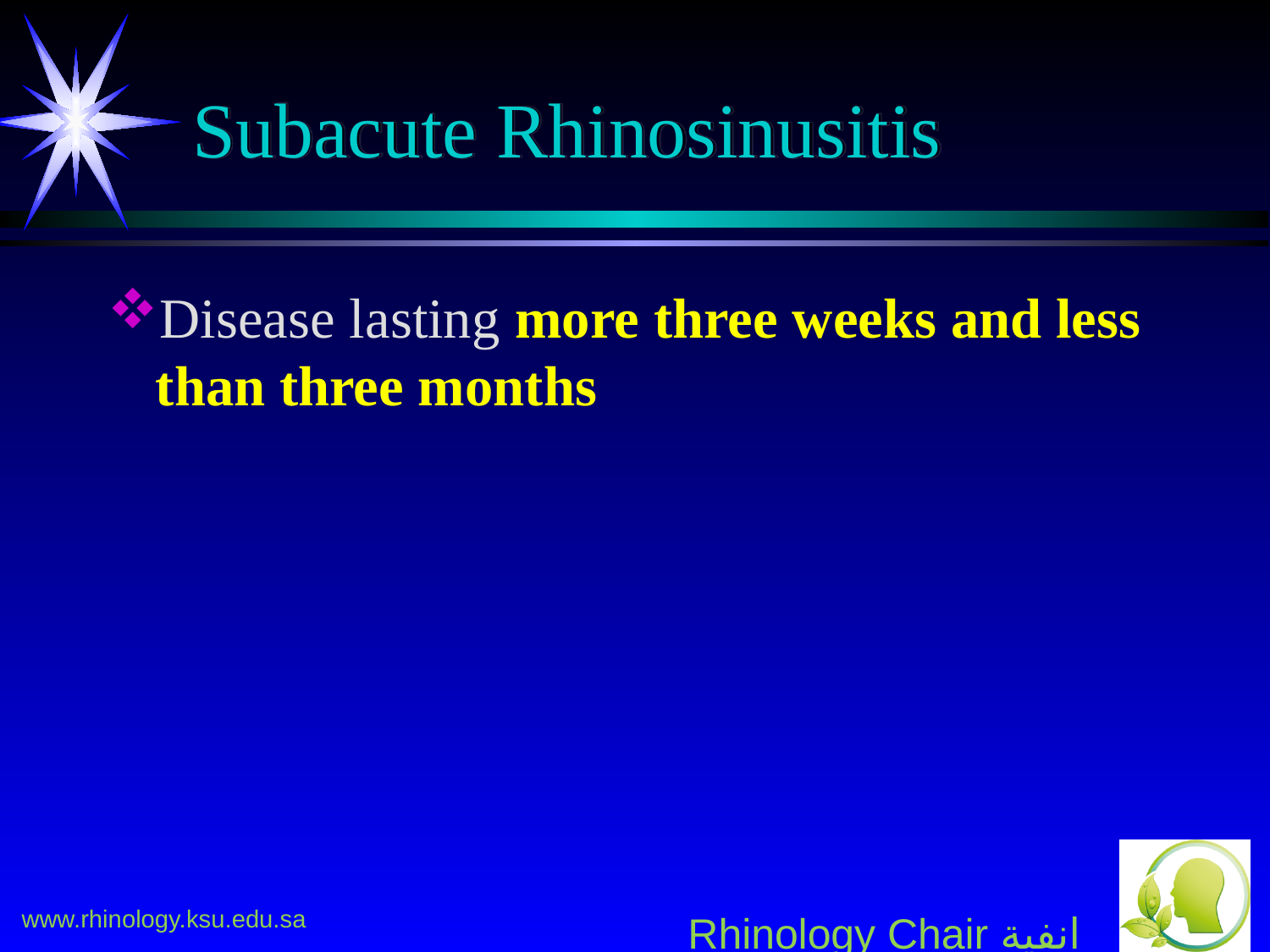

# Subacute Rhinosinusitis
Disease lasting more three weeks and less than three months